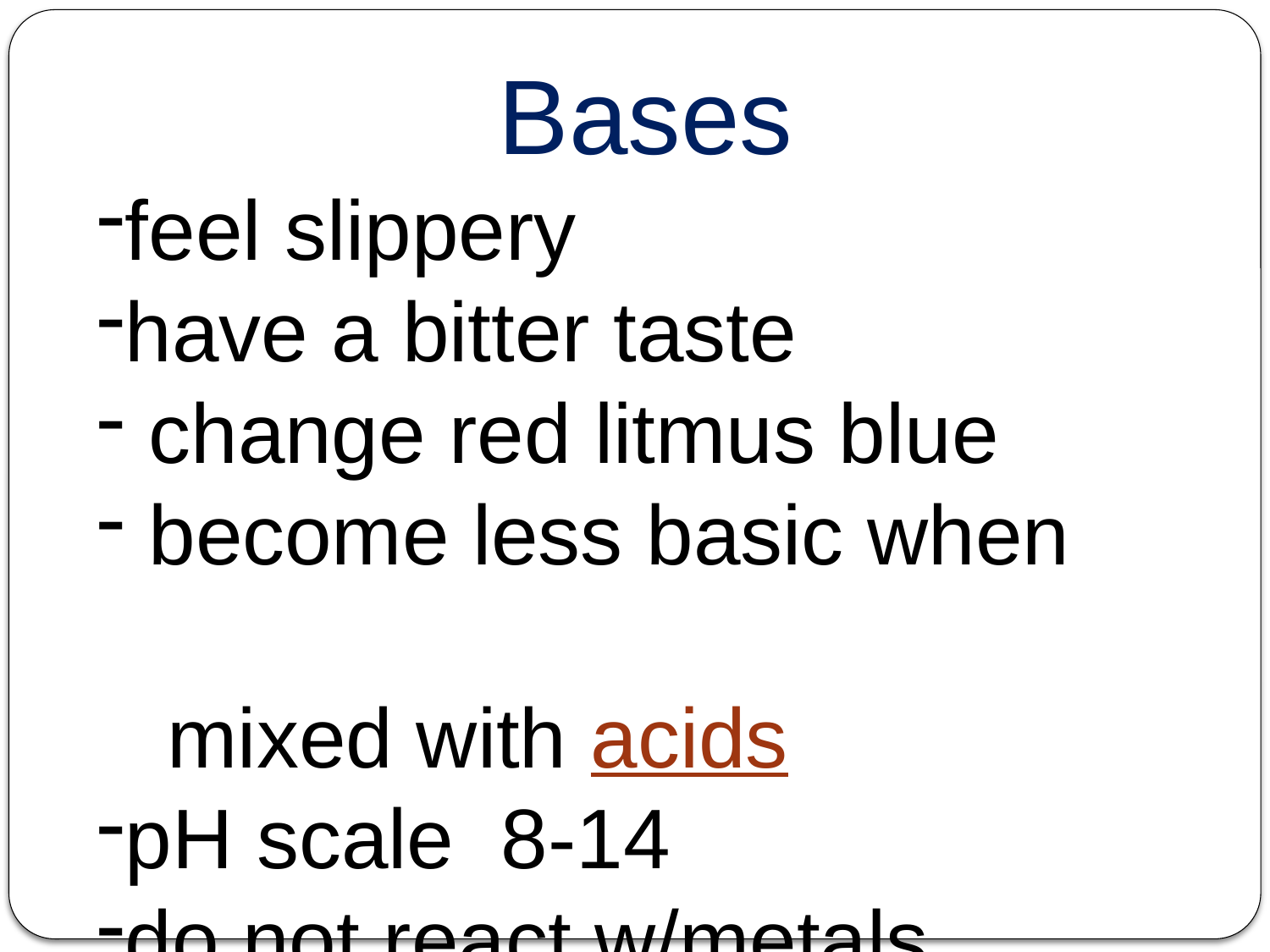

Bases
feel slippery
have a bitter taste
 change red litmus blue
 become less basic when
   mixed with acids
pH scale  8-14
do not react w/metals